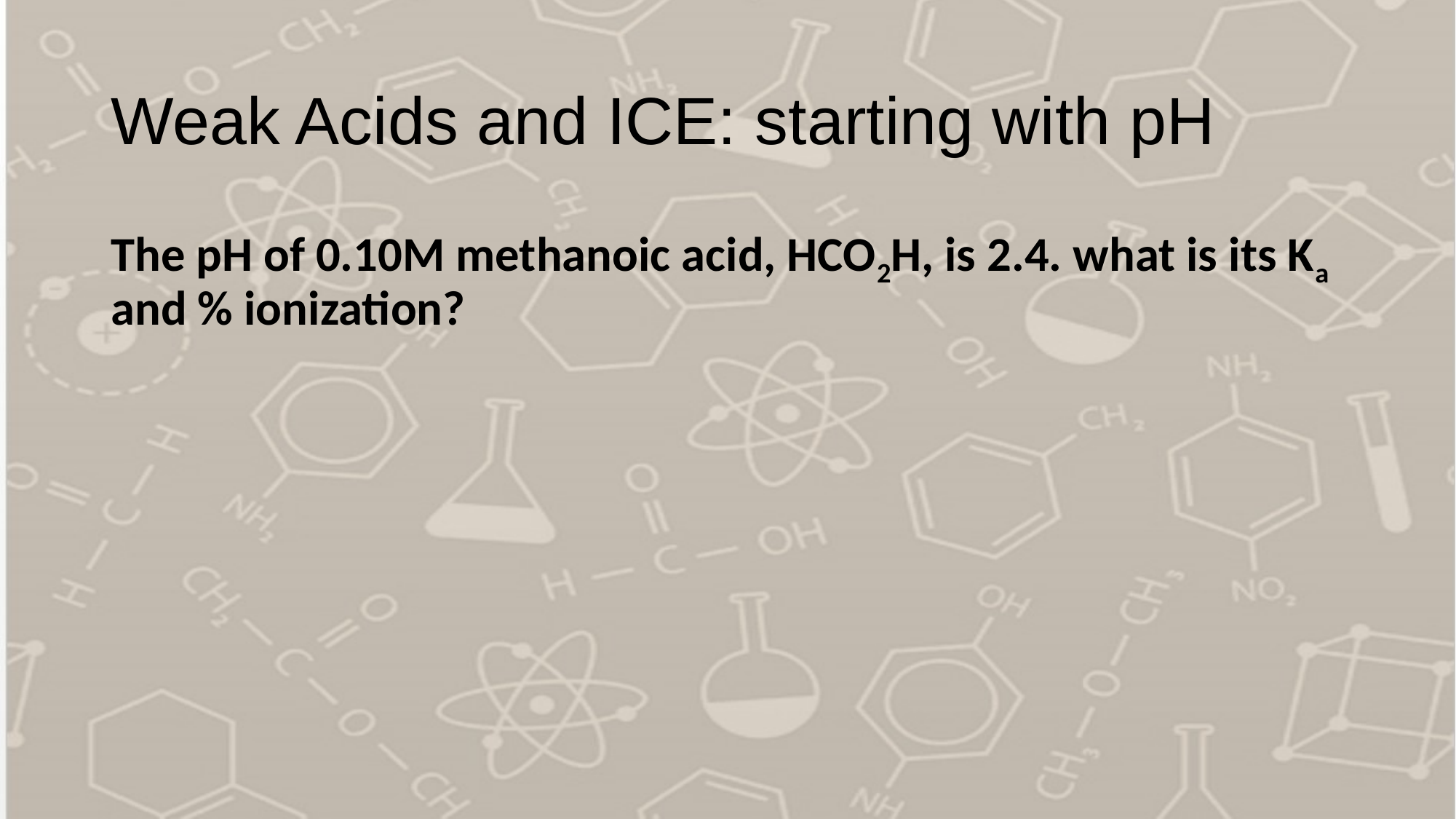

# Weak Acids and ICE: starting with pH
The pH of 0.10M methanoic acid, HCO2H, is 2.4. what is its Ka and % ionization?